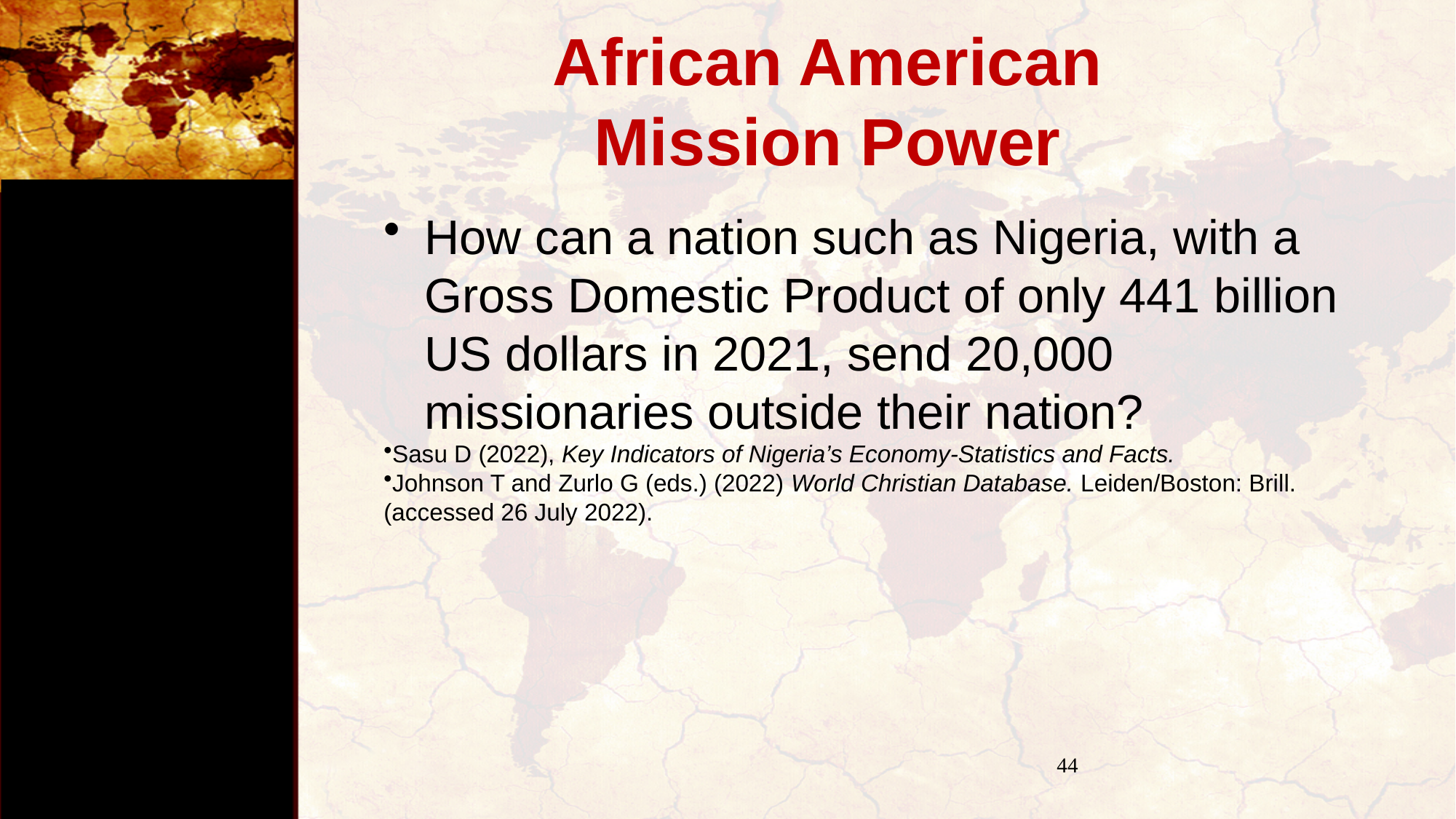

# African American Mission Power
How can a nation such as Nigeria, with a Gross Domestic Product of only 441 billion US dollars in 2021, send 20,000 missionaries outside their nation?
Sasu D (2022), Key Indicators of Nigeria’s Economy-Statistics and Facts.
Johnson T and Zurlo G (eds.) (2022) World Christian Database. Leiden/Boston: Brill. (accessed 26 July 2022).
44